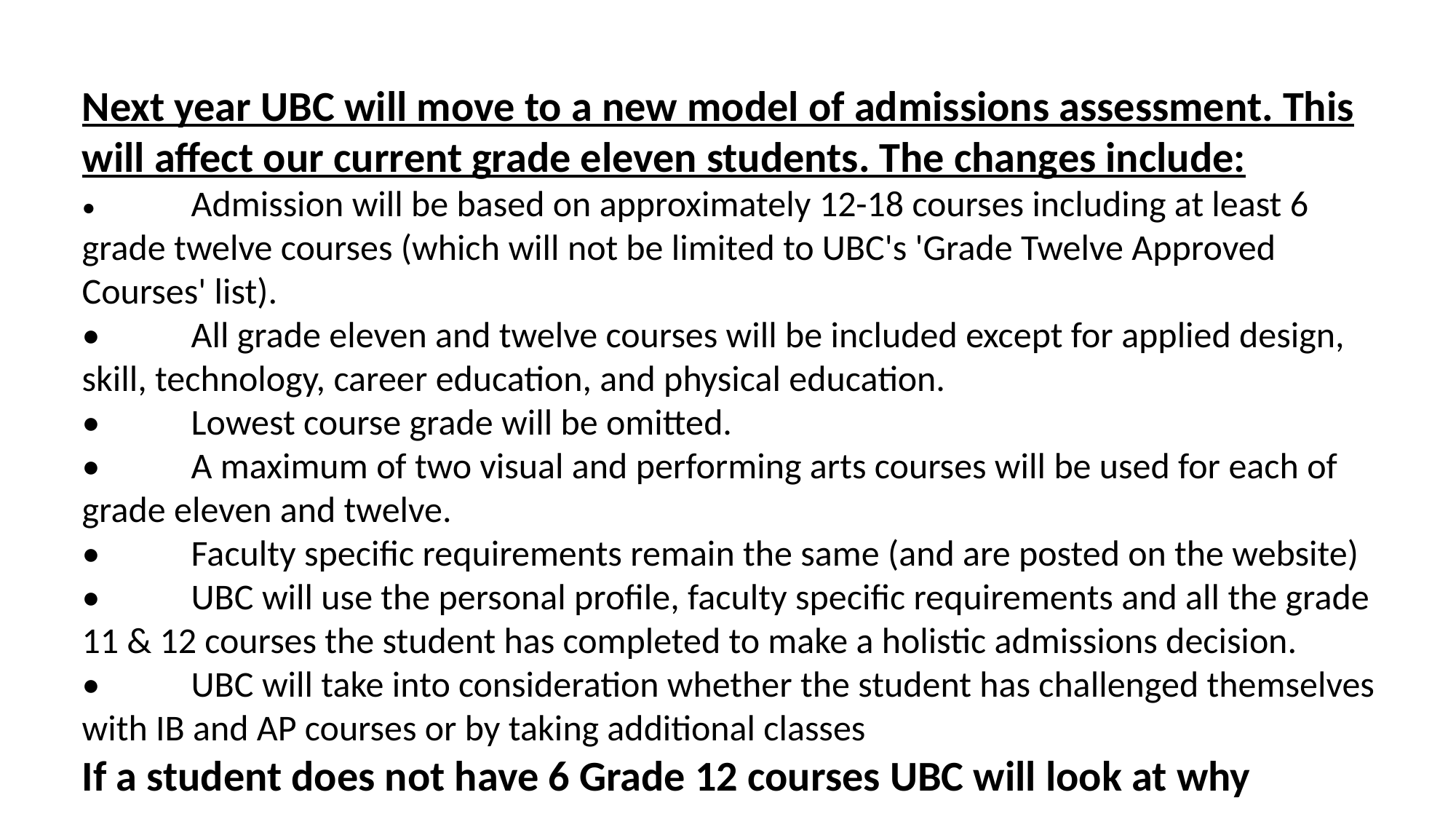

Next year UBC will move to a new model of admissions assessment. This will affect our current grade eleven students. The changes include:
•	Admission will be based on approximately 12-18 courses including at least 6 grade twelve courses (which will not be limited to UBC's 'Grade Twelve Approved Courses' list).
•	All grade eleven and twelve courses will be included except for applied design, skill, technology, career education, and physical education.
•	Lowest course grade will be omitted.
•	A maximum of two visual and performing arts courses will be used for each of grade eleven and twelve.
•	Faculty specific requirements remain the same (and are posted on the website)
•	UBC will use the personal profile, faculty specific requirements and all the grade 11 & 12 courses the student has completed to make a holistic admissions decision.
•	UBC will take into consideration whether the student has challenged themselves with IB and AP courses or by taking additional classes
If a student does not have 6 Grade 12 courses UBC will look at why